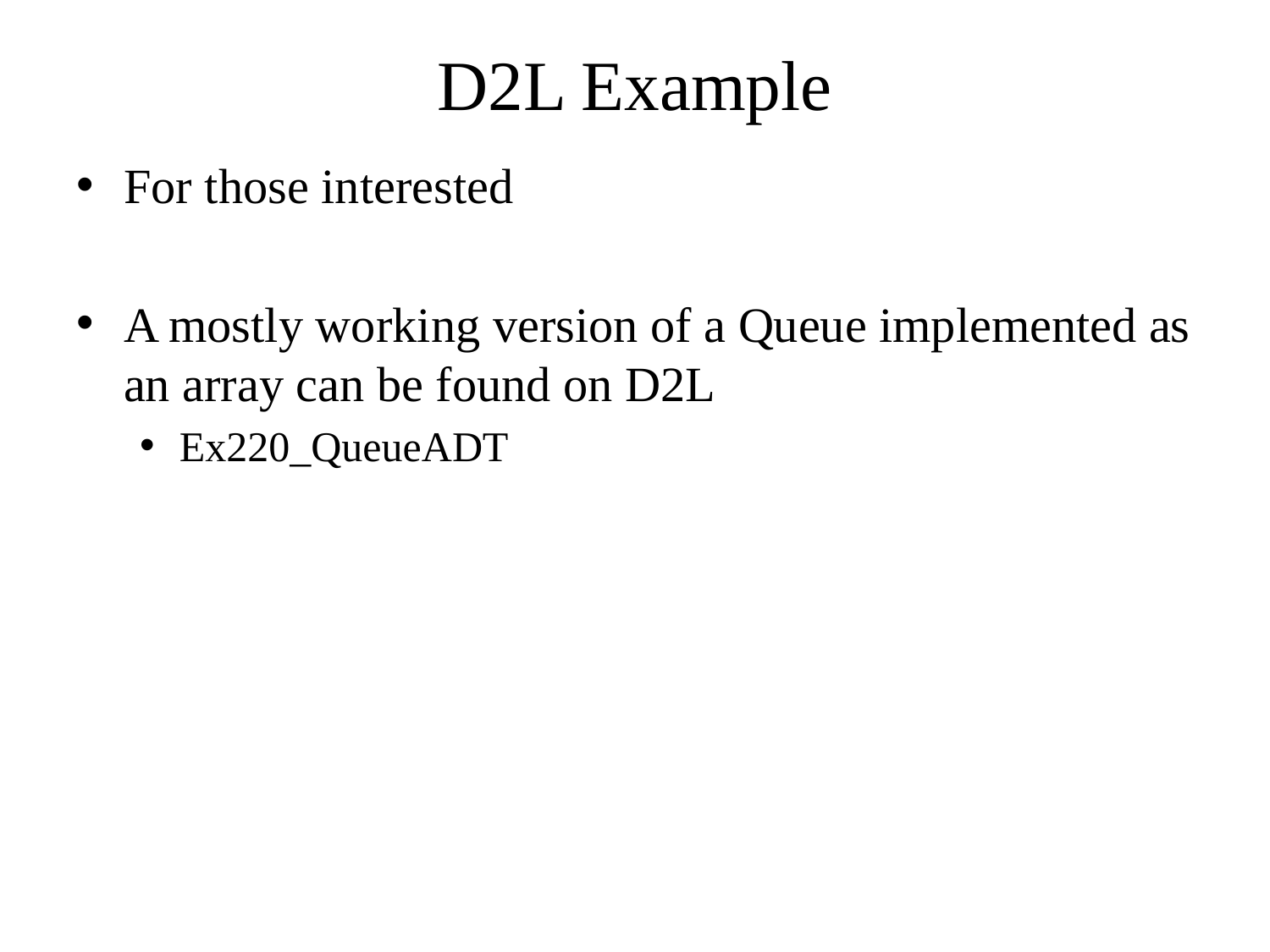

# D2L Example
For those interested

A mostly working version of a Queue implemented as an array can be found on D2L
Ex220_QueueADT